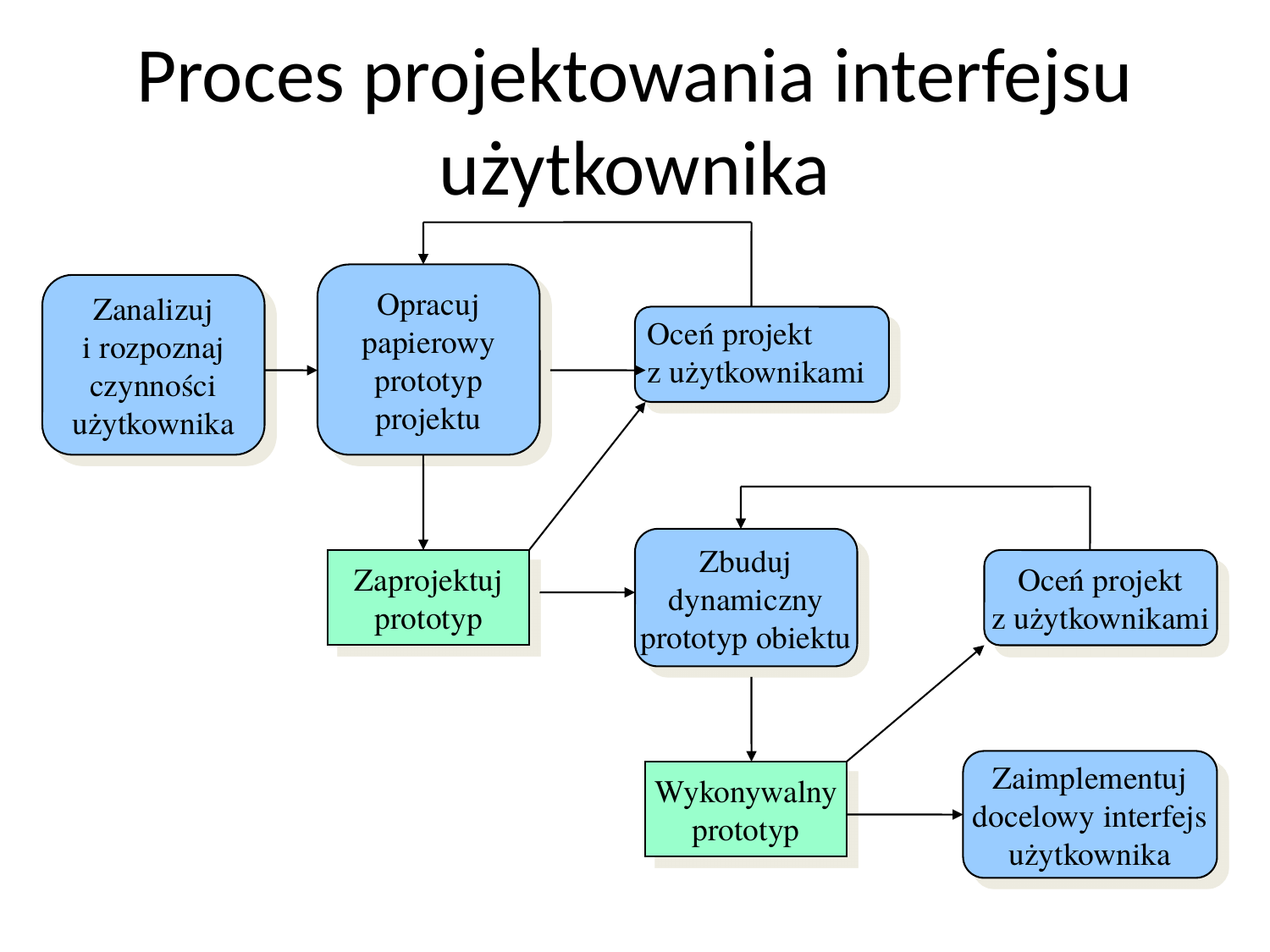

# Proces projektowania interfejsu użytkownika

Opracuj
papierowy
prototyp
projektu

Zanalizuj
i rozpoznaj
czynności
użytkownika

Oceń projekt
z użytkownikami

Zbuduj
dynamiczny
prototyp obiektu
Zaprojektuj
prototyp
Oceń projekt
z użytkownikami

Zaimplementuj
docelowy interfejs
użytkownika
Wykonywalny
prototyp